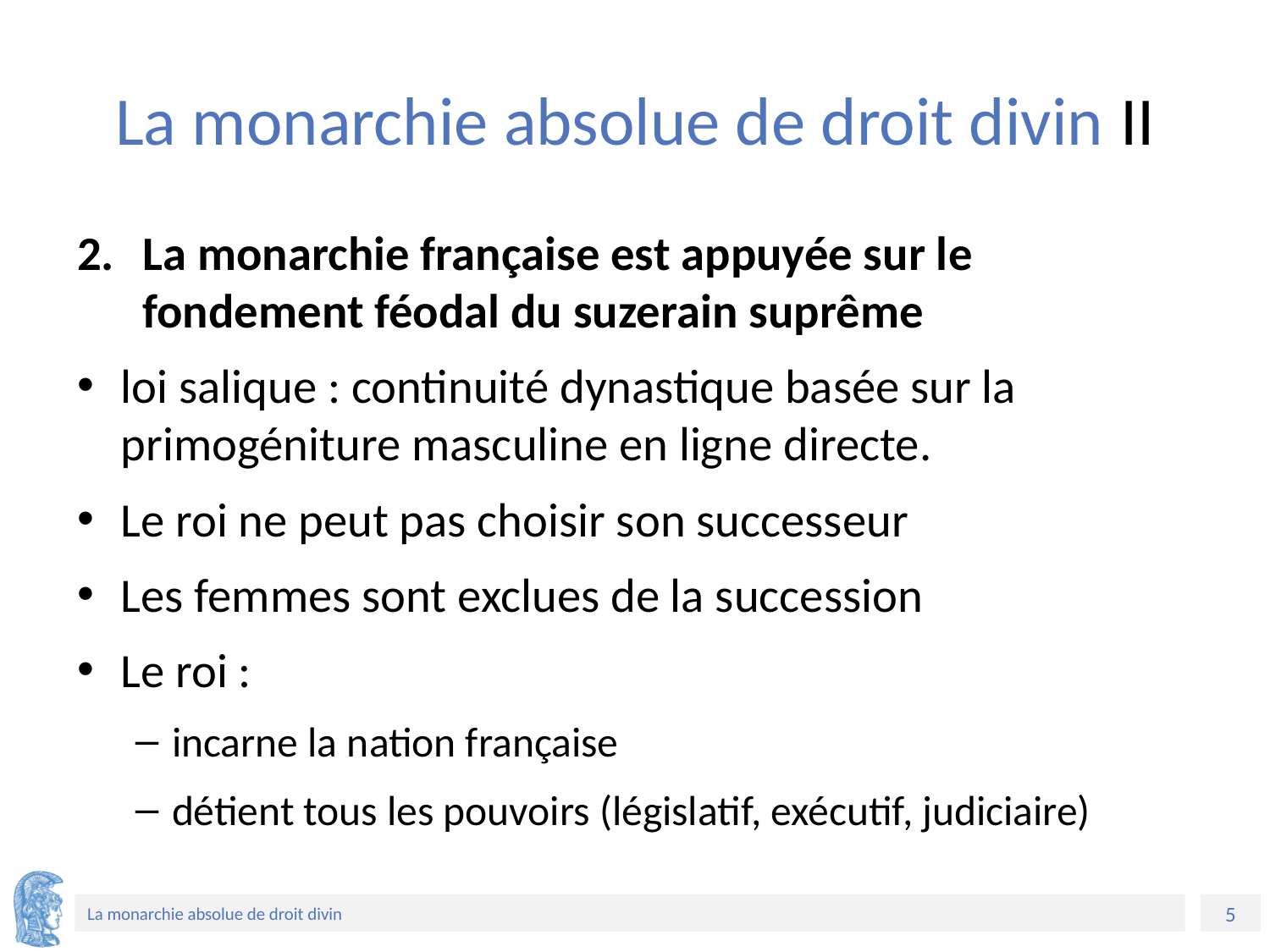

# La monarchie absolue de droit divin II
La monarchie française est appuyée sur le fondement féodal du suzerain suprême
loi salique : continuité dynastique basée sur la primogéniture masculine en ligne directe.
Le roi ne peut pas choisir son successeur
Les femmes sont exclues de la succession
Le roi :
incarne la nation française
détient tous les pouvoirs (législatif, exécutif, judiciaire)